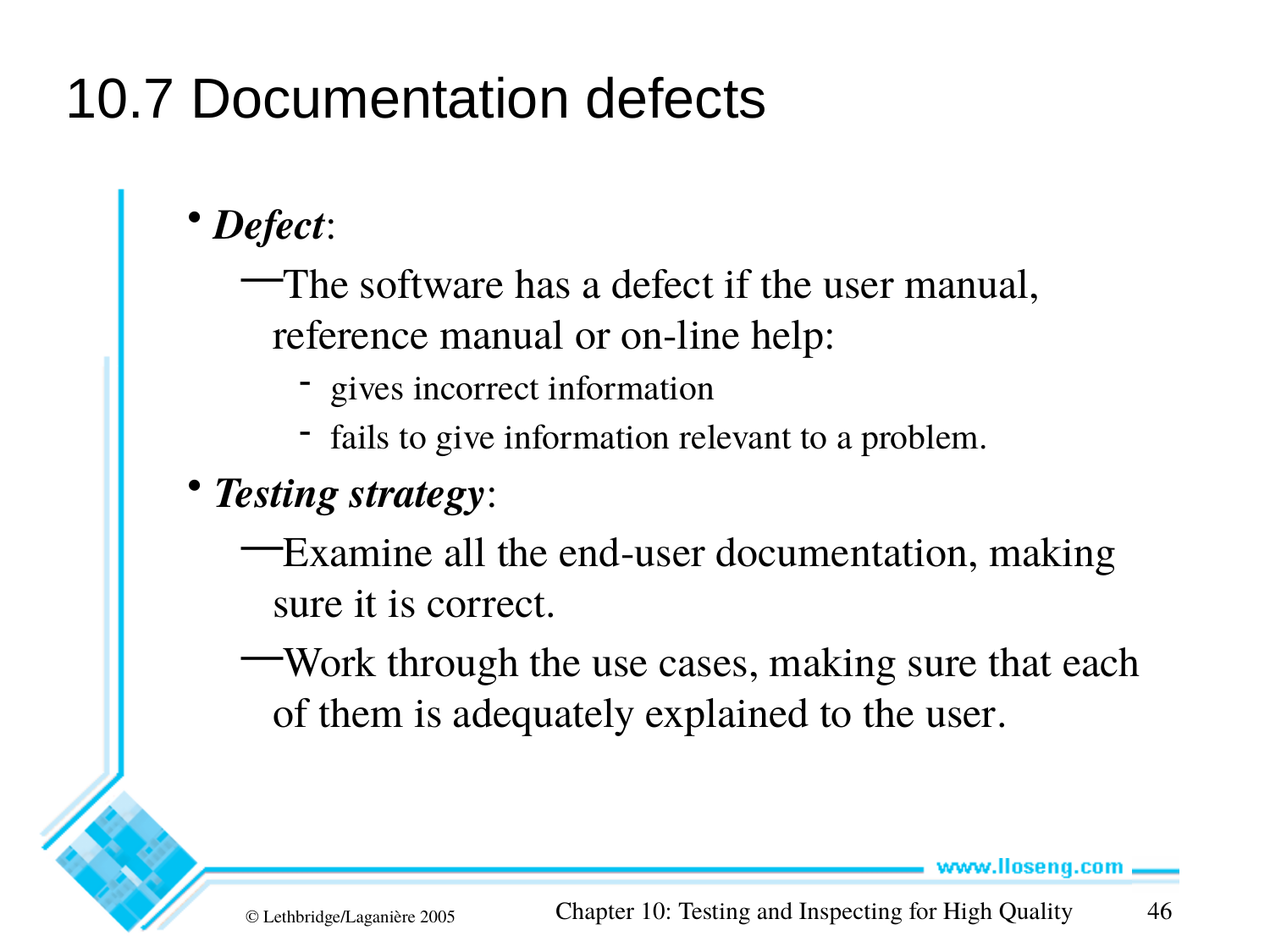

# 10.7 Documentation defects
Defect:
The software has a defect if the user manual, reference manual or on-line help:
gives incorrect information
fails to give information relevant to a problem.
Testing strategy:
Examine all the end-user documentation, making sure it is correct.
Work through the use cases, making sure that each of them is adequately explained to the user.
Chapter 10: Testing and Inspecting for High Quality
46
© Lethbridge/Laganière 2005